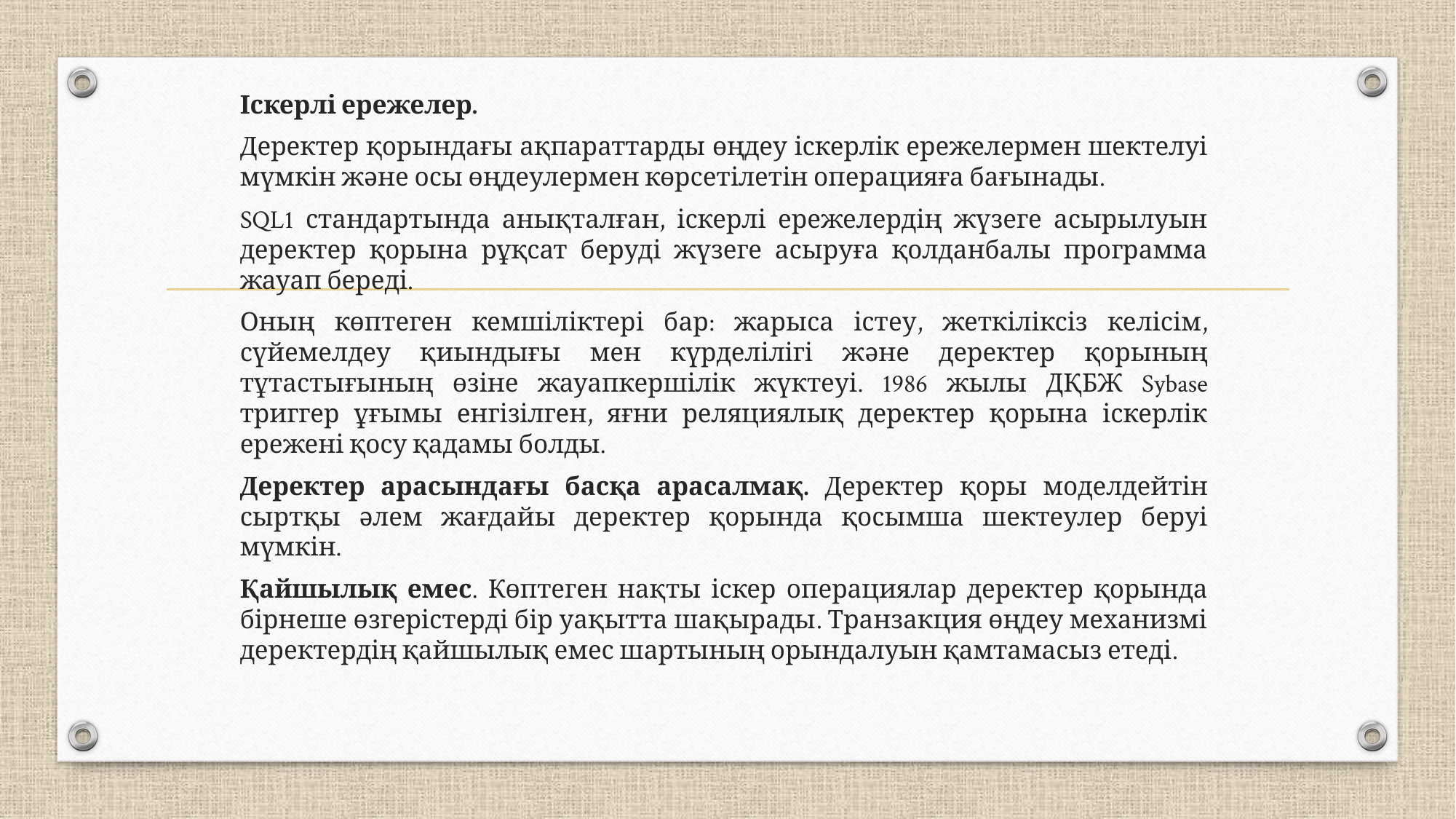

Іскерлі ережелер.
Деректер қорындағы ақпараттарды өңдеу іскерлік ережелермен шектелуі мүмкін жəне осы өңдеулермен көрсетілетін операцияға бағынады.
SQL1 стандартында анықталған, іскерлі ережелердің жүзеге асырылуын деректер қорына рұқсат беруді жүзеге асыруға қолданбалы программа жауап береді.
Оның көптеген кемшіліктері бар: жарыса істеу, жеткіліксіз келісім, сүйемелдеу қиындығы мен күрделілігі жəне деректер қорының тұтастығының өзіне жауапкершілік жүктеуі. 1986 жылы ДҚБЖ Sybase триггер ұғымы енгізілген, яғни реляциялық деректер қорына іскерлік ережені қосу қадамы болды.
Деректер арасындағы басқа арасалмақ. Деректер қоры моделдейтін сыртқы əлем жағдайы деректер қорында қосымша шектеулер беруі мүмкін.
Қайшылық емес. Көптеген нақты іскер операциялар деректер қорында бірнеше өзгерістерді бір уақытта шақырады. Транзакция өңдеу механизмі деректердің қайшылық емес шартының орындалуын қамтамасыз етеді.